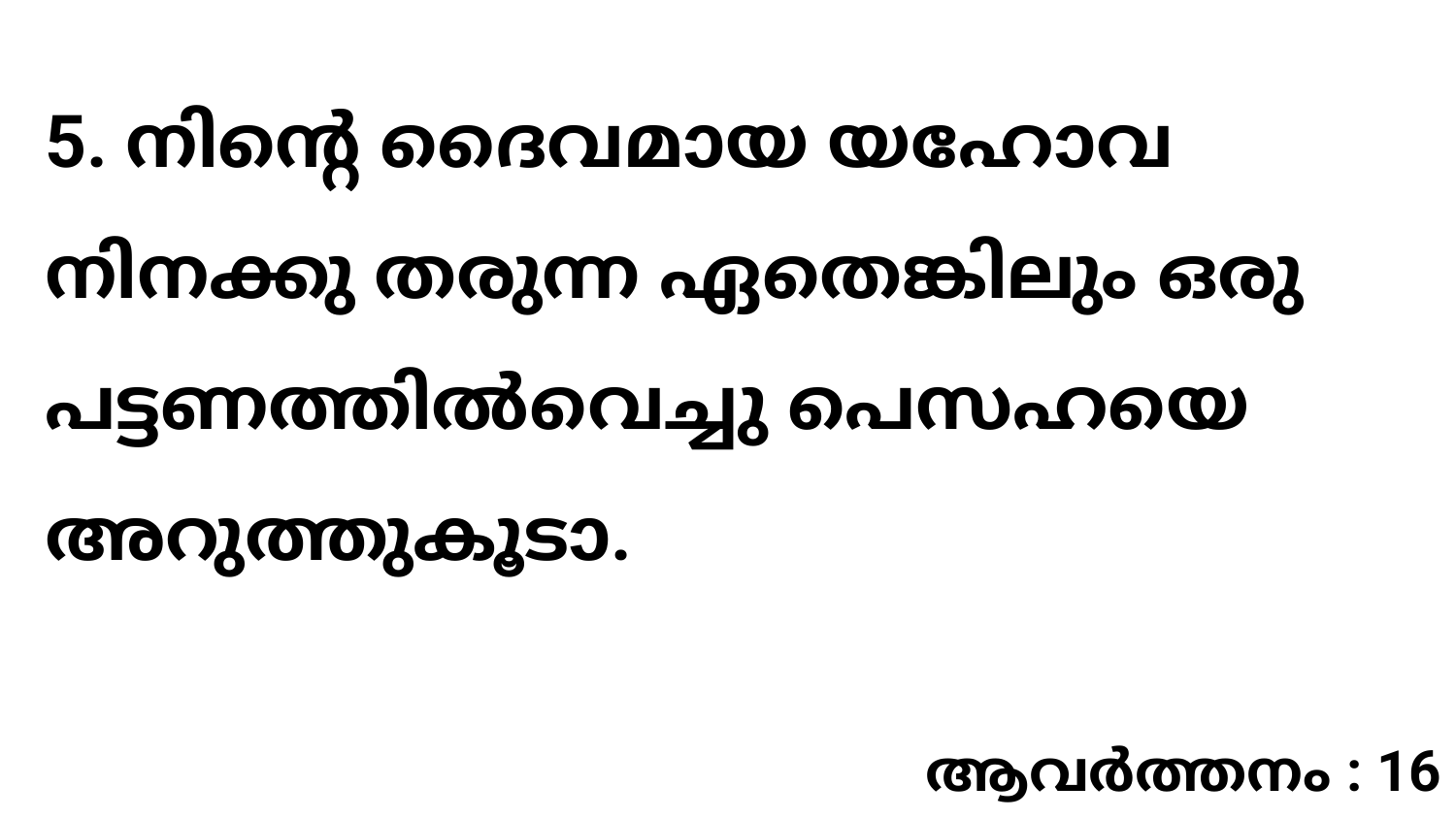

5. നിന്റെ ദൈവമായ യഹോവ നിനക്കു തരുന്ന ഏതെങ്കിലും ഒരു പട്ടണത്തിൽവെച്ചു പെസഹയെ അറുത്തുകൂടാ.
ആവർത്തനം : 16